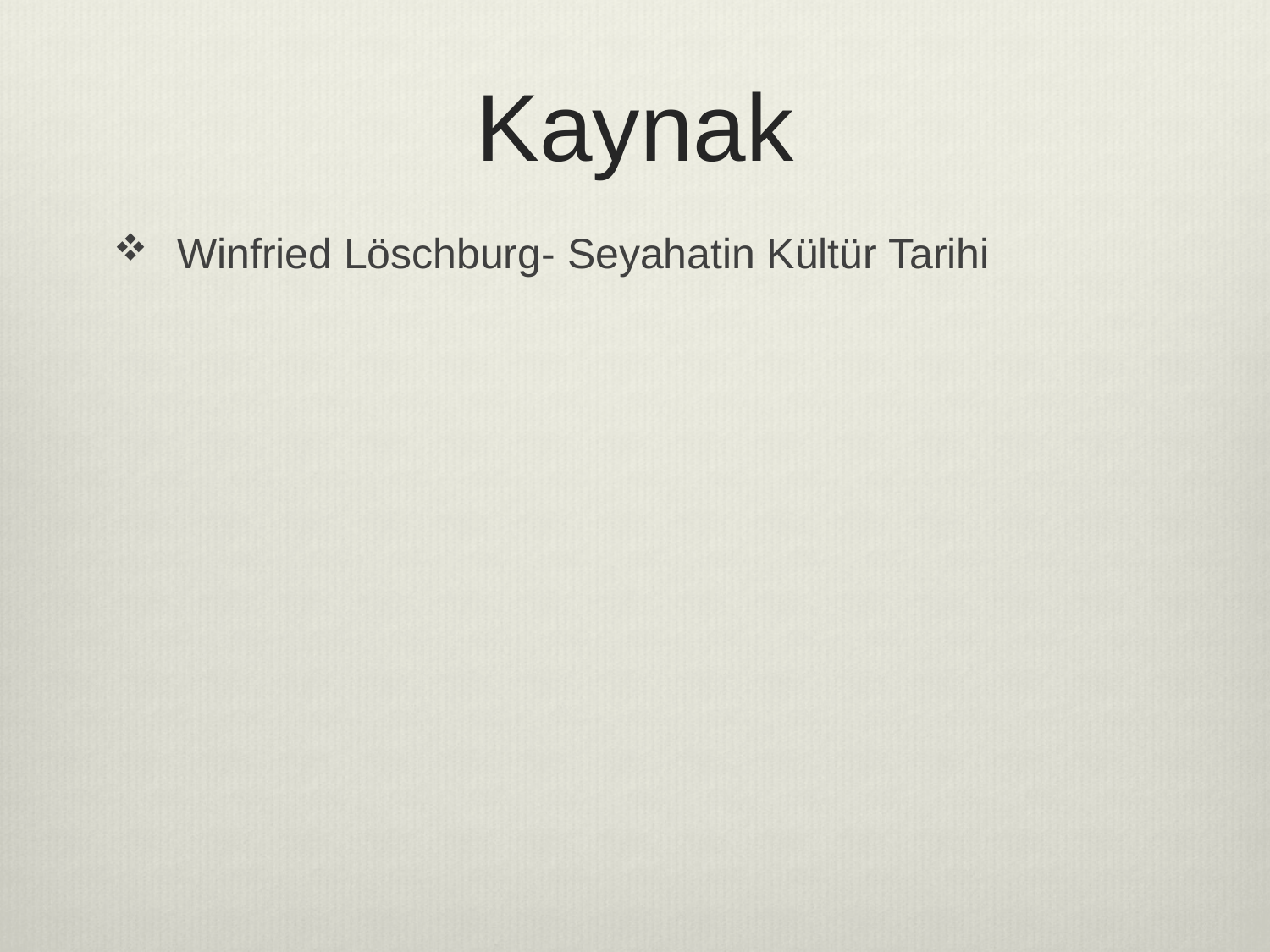

# Kaynak
Winfried Löschburg- Seyahatin Kültür Tarihi